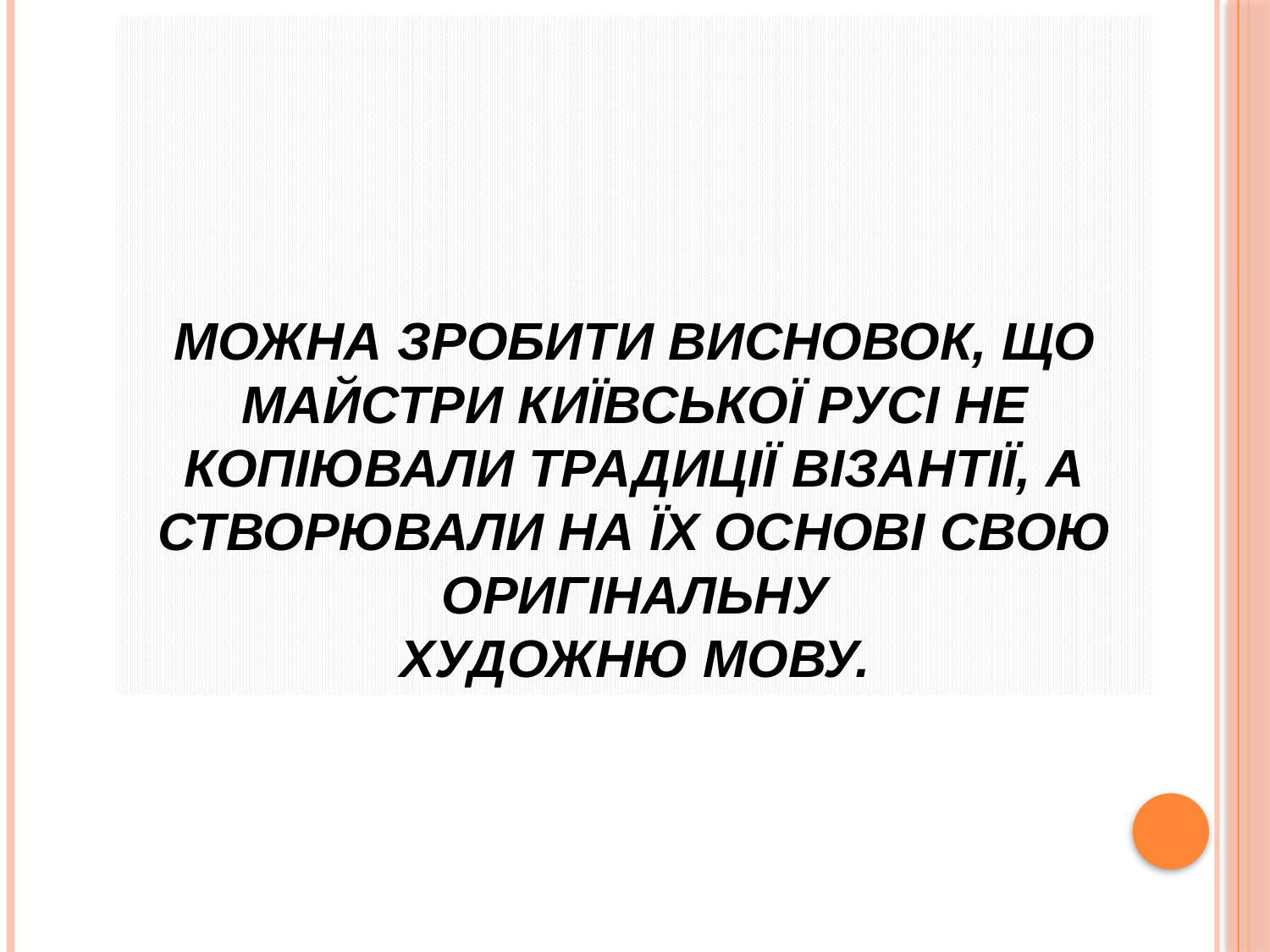

# можна зробити висновок, що майстри Київської Русі не копіювали традиції Візантії, а створювали на їх основі свою оригінальну художню мову.